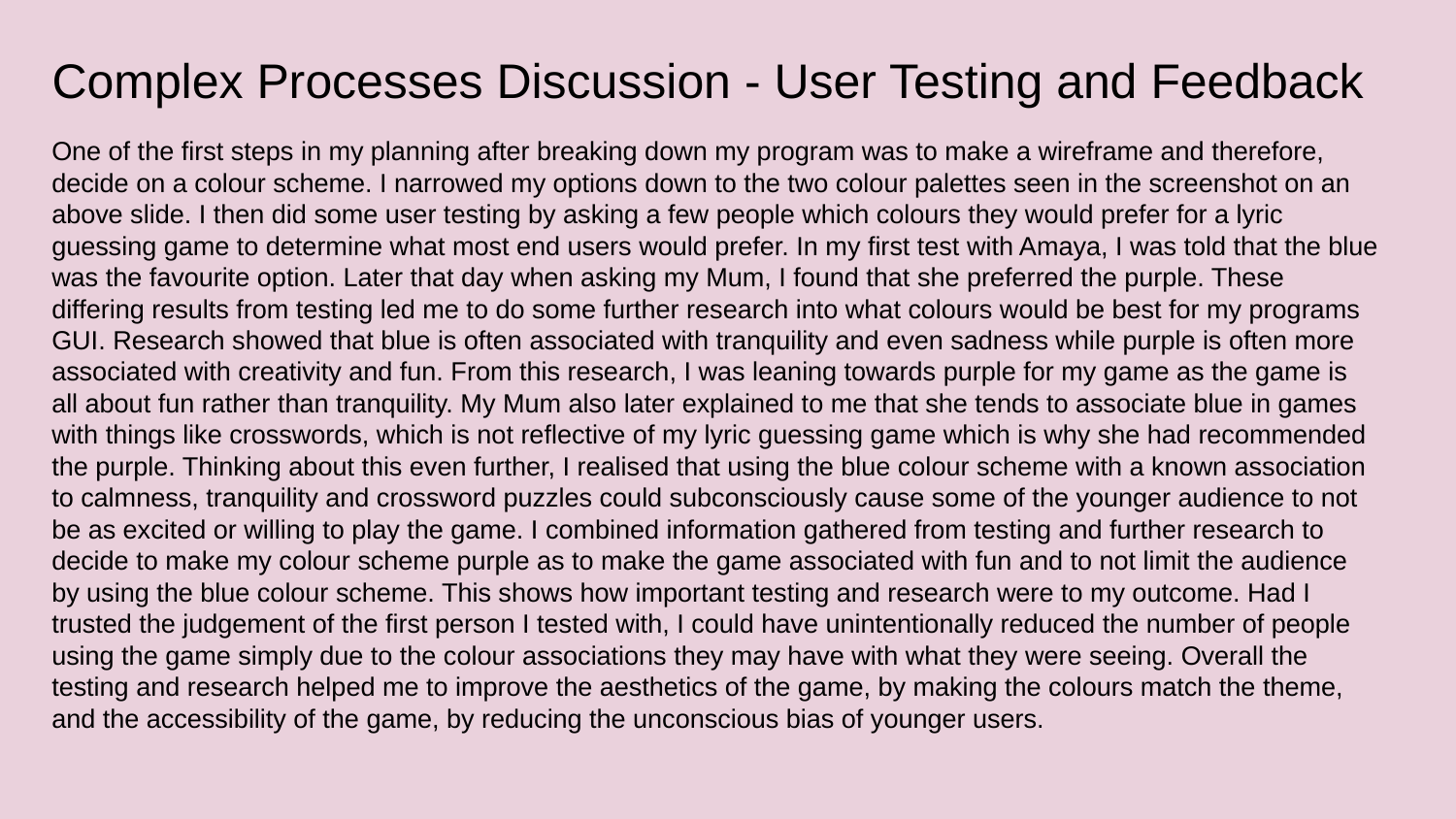

# Complex Processes Discussion - User Testing and Feedback
One of the first steps in my planning after breaking down my program was to make a wireframe and therefore, decide on a colour scheme. I narrowed my options down to the two colour palettes seen in the screenshot on an above slide. I then did some user testing by asking a few people which colours they would prefer for a lyric guessing game to determine what most end users would prefer. In my first test with Amaya, I was told that the blue was the favourite option. Later that day when asking my Mum, I found that she preferred the purple. These differing results from testing led me to do some further research into what colours would be best for my programs GUI. Research showed that blue is often associated with tranquility and even sadness while purple is often more associated with creativity and fun. From this research, I was leaning towards purple for my game as the game is all about fun rather than tranquility. My Mum also later explained to me that she tends to associate blue in games with things like crosswords, which is not reflective of my lyric guessing game which is why she had recommended the purple. Thinking about this even further, I realised that using the blue colour scheme with a known association to calmness, tranquility and crossword puzzles could subconsciously cause some of the younger audience to not be as excited or willing to play the game. I combined information gathered from testing and further research to decide to make my colour scheme purple as to make the game associated with fun and to not limit the audience by using the blue colour scheme. This shows how important testing and research were to my outcome. Had I trusted the judgement of the first person I tested with, I could have unintentionally reduced the number of people using the game simply due to the colour associations they may have with what they were seeing. Overall the testing and research helped me to improve the aesthetics of the game, by making the colours match the theme, and the accessibility of the game, by reducing the unconscious bias of younger users.